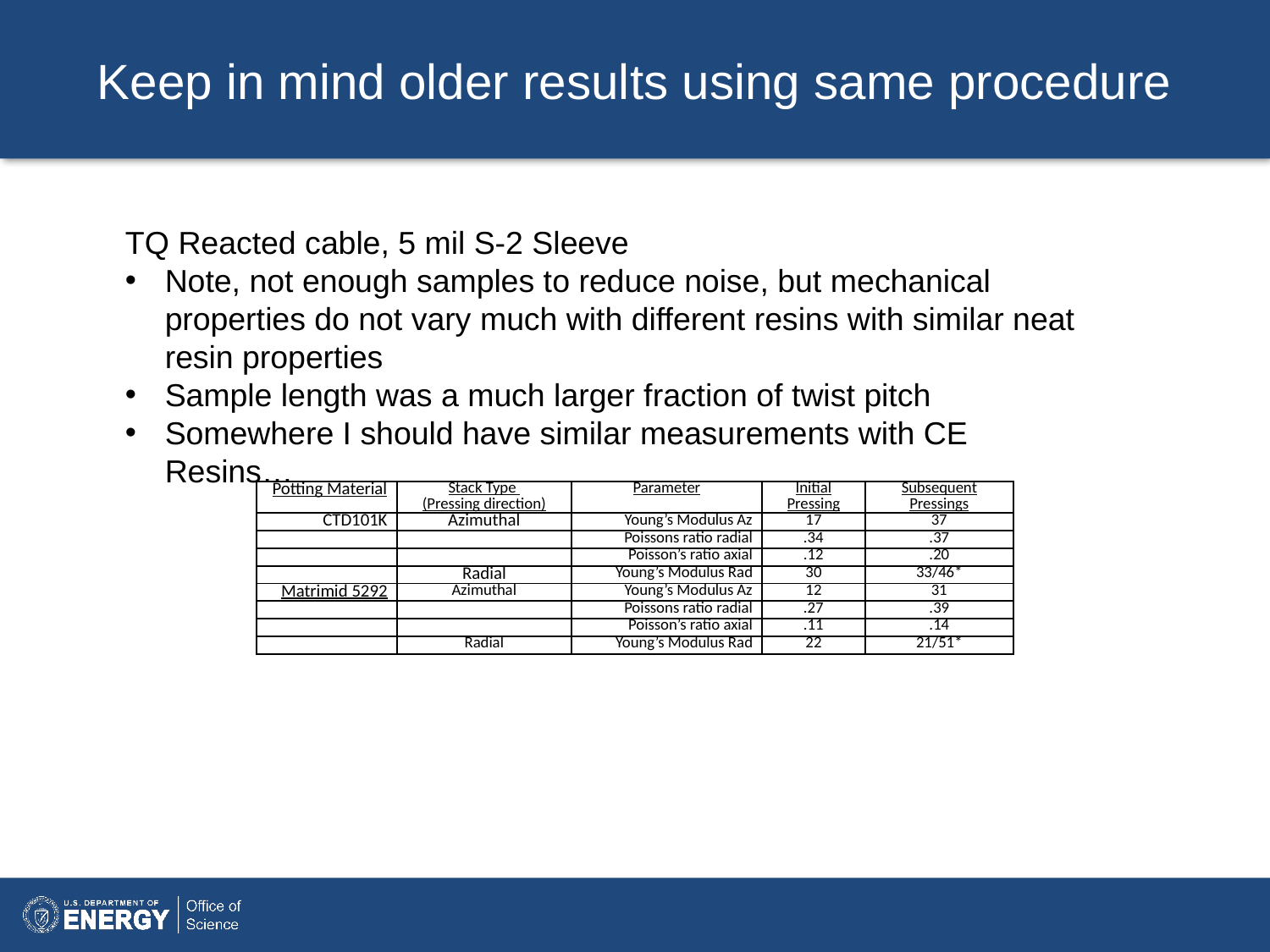

# Keep in mind older results using same procedure
TQ Reacted cable, 5 mil S-2 Sleeve
Note, not enough samples to reduce noise, but mechanical properties do not vary much with different resins with similar neat resin properties
Sample length was a much larger fraction of twist pitch
Somewhere I should have similar measurements with CE Resins…
| Potting Material | Stack Type (Pressing direction) | Parameter | Initial Pressing | Subsequent Pressings |
| --- | --- | --- | --- | --- |
| CTD101K | Azimuthal | Young’s Modulus Az | 17 | 37 |
|  |  | Poissons ratio radial | .34 | .37 |
|  |  | Poisson’s ratio axial | .12 | .20 |
|  | Radial | Young’s Modulus Rad | 30 | 33/46\* |
| Matrimid 5292 | Azimuthal | Young’s Modulus Az | 12 | 31 |
|  |  | Poissons ratio radial | .27 | .39 |
|  |  | Poisson’s ratio axial | .11 | .14 |
|  | Radial | Young’s Modulus Rad | 22 | 21/51\* |